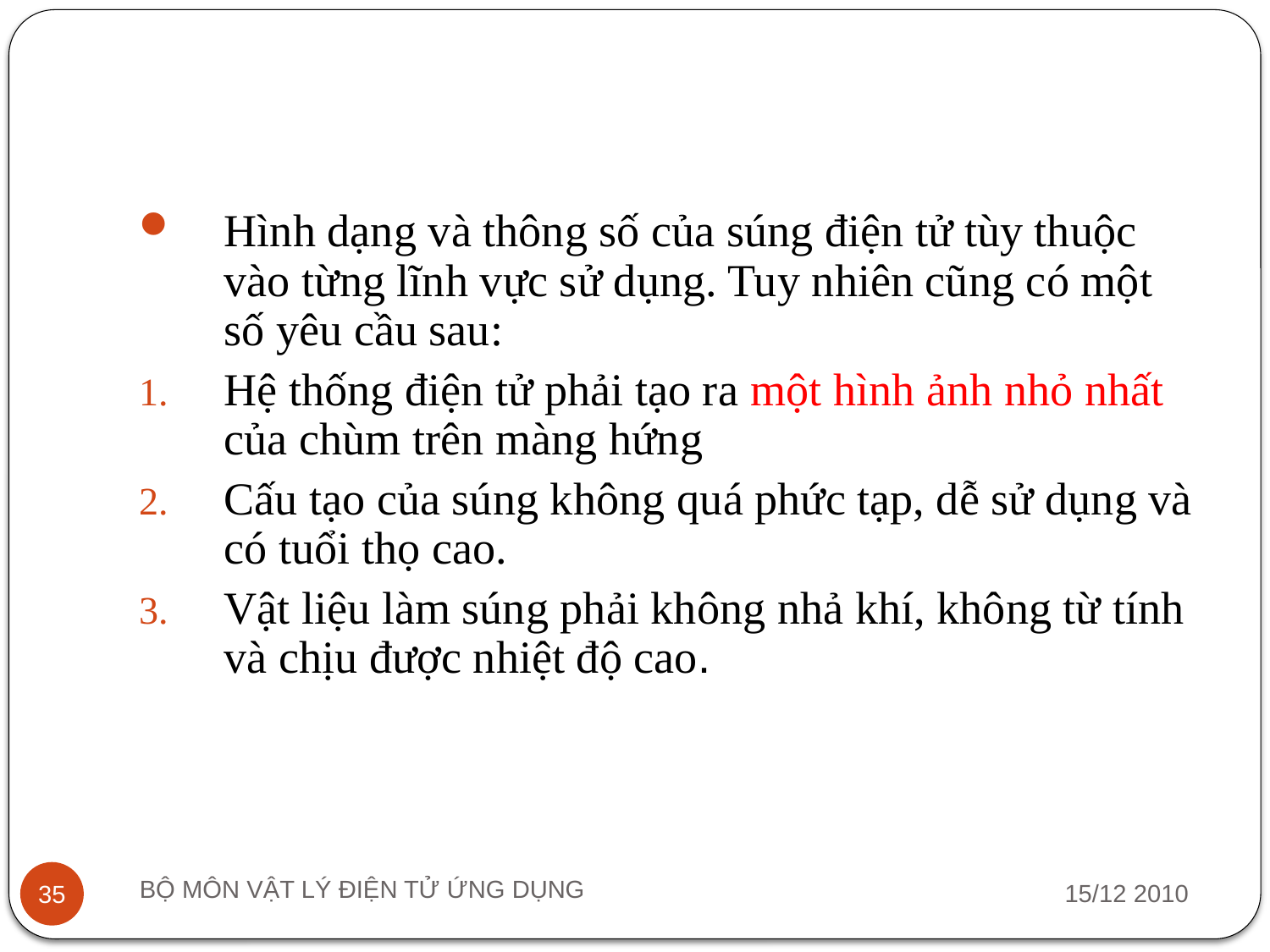

#
Hình dạng và thông số của súng điện tử tùy thuộc vào từng lĩnh vực sử dụng. Tuy nhiên cũng có một số yêu cầu sau:
Hệ thống điện tử phải tạo ra một hình ảnh nhỏ nhất của chùm trên màng hứng
Cấu tạo của súng không quá phức tạp, dễ sử dụng và có tuổi thọ cao.
Vật liệu làm súng phải không nhả khí, không từ tính và chịu được nhiệt độ cao.
BỘ MÔN VẬT LÝ ĐIỆN TỬ ỨNG DỤNG
15/12 2010
35